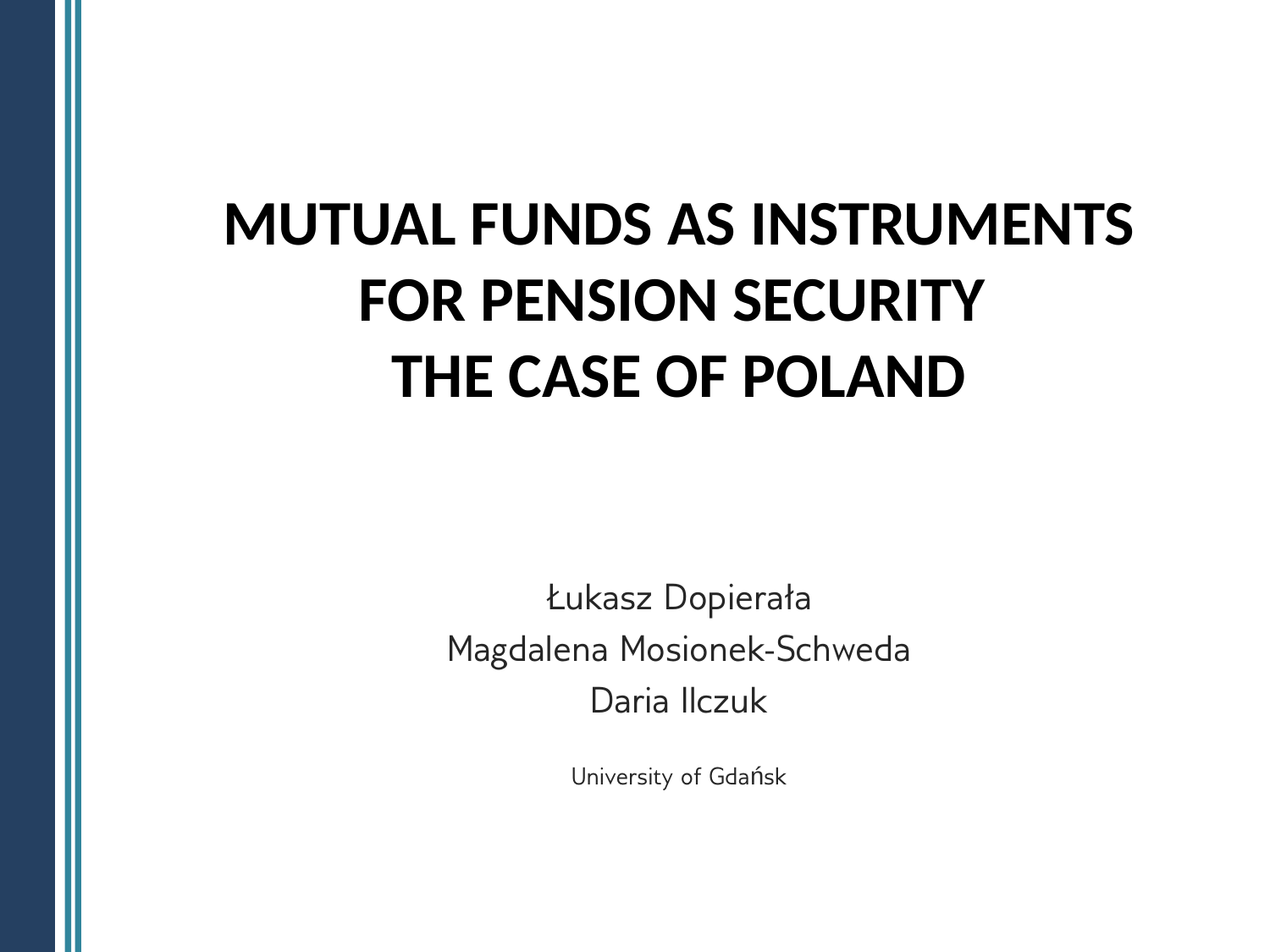

# mutual funds as instruments for pension security the case of poland
Łukasz Dopierała
Magdalena Mosionek-Schweda
Daria Ilczuk

University of Gdańsk